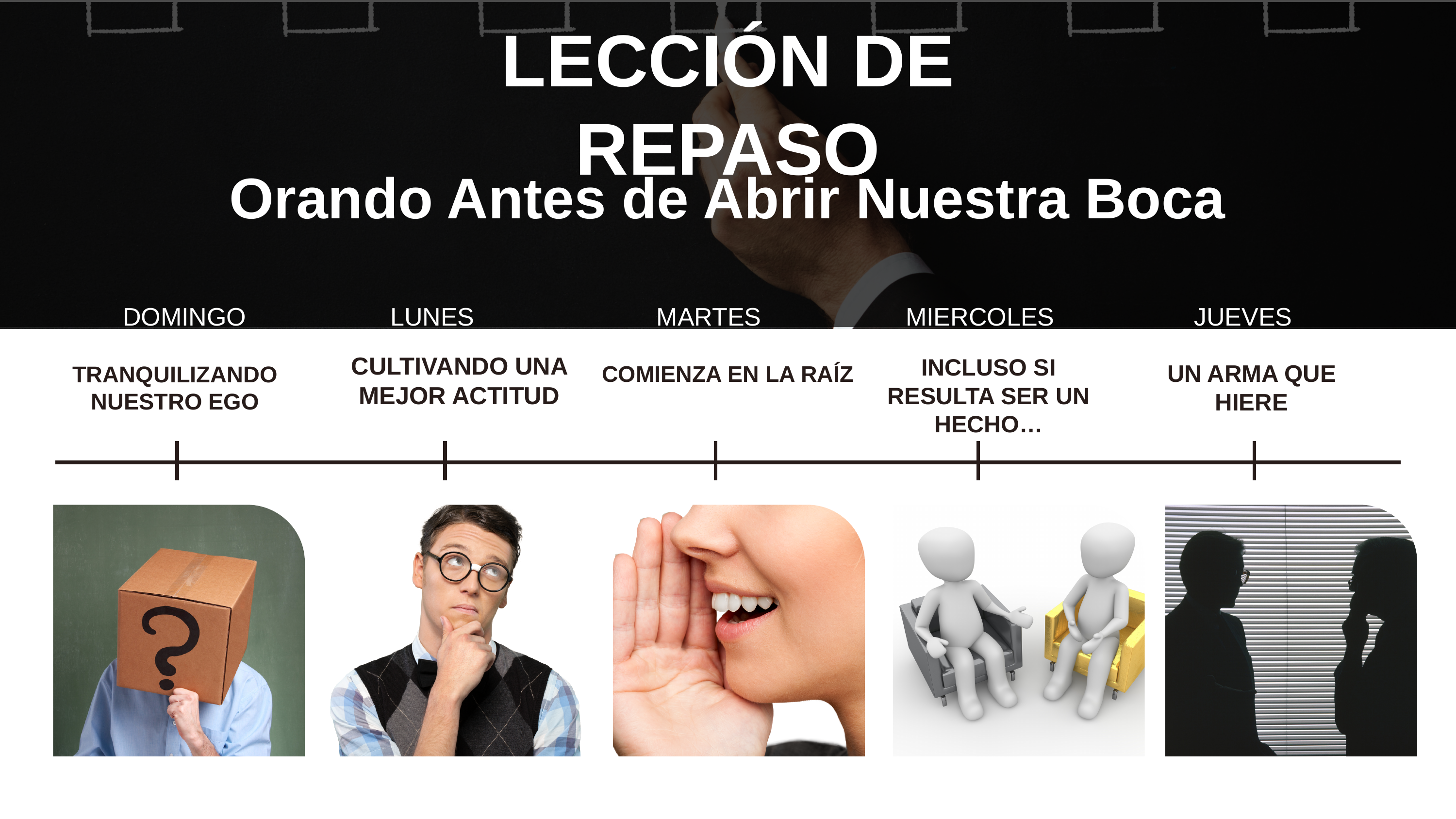

LECCIÓN DE REPASO
Orando Antes de Abrir Nuestra Boca
DOMINGO
LUNES
MARTES
MIERCOLES
JUEVES
CULTIVANDO UNA MEJOR ACTITUD
INCLUSO SI RESULTA SER UN HECHO…
UN ARMA QUE HIERE
TRANQUILIZANDO NUESTRO EGO
COMIENZA EN LA RAÍZ